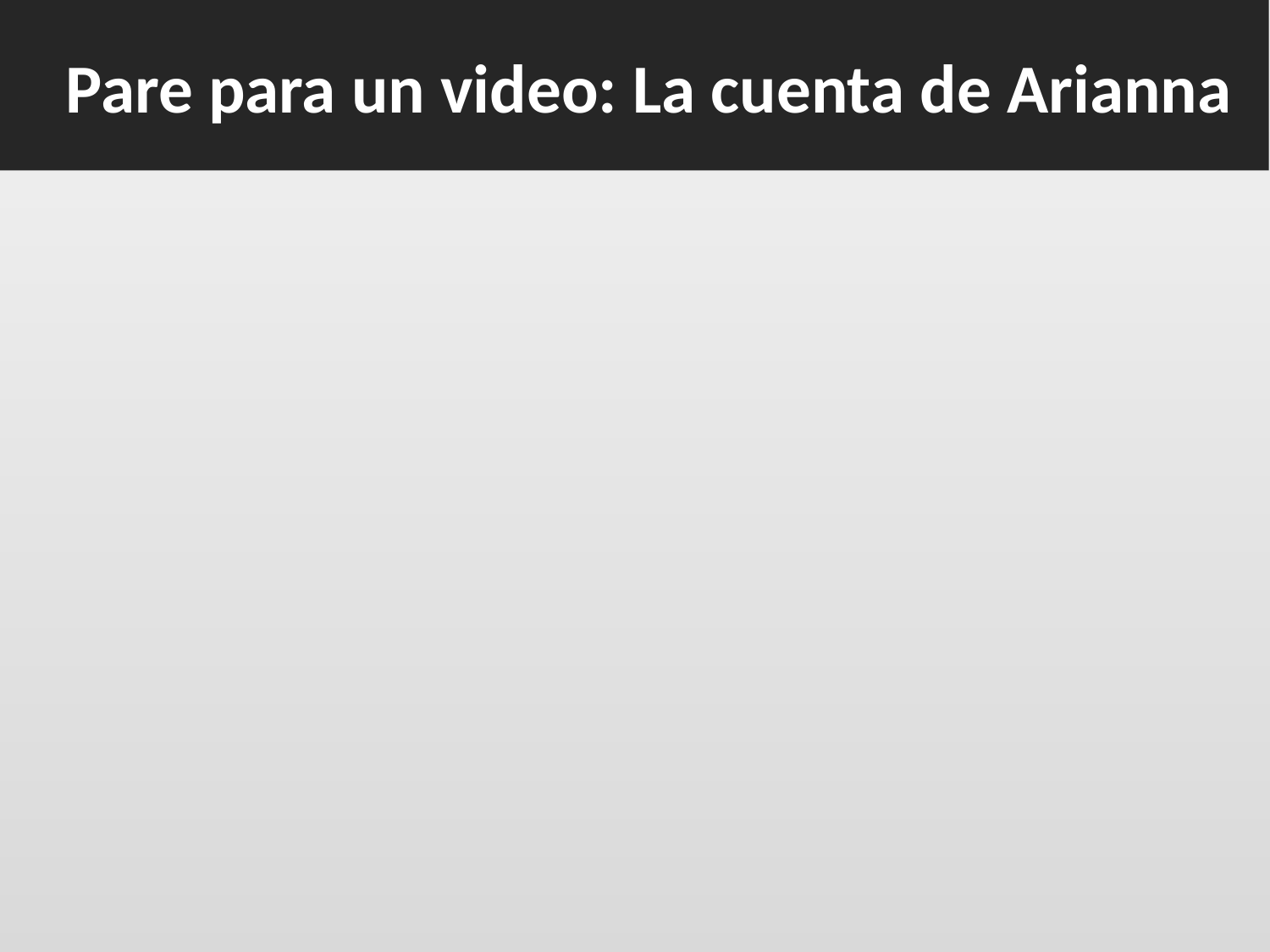

Pare para un video: La cuenta de Arianna